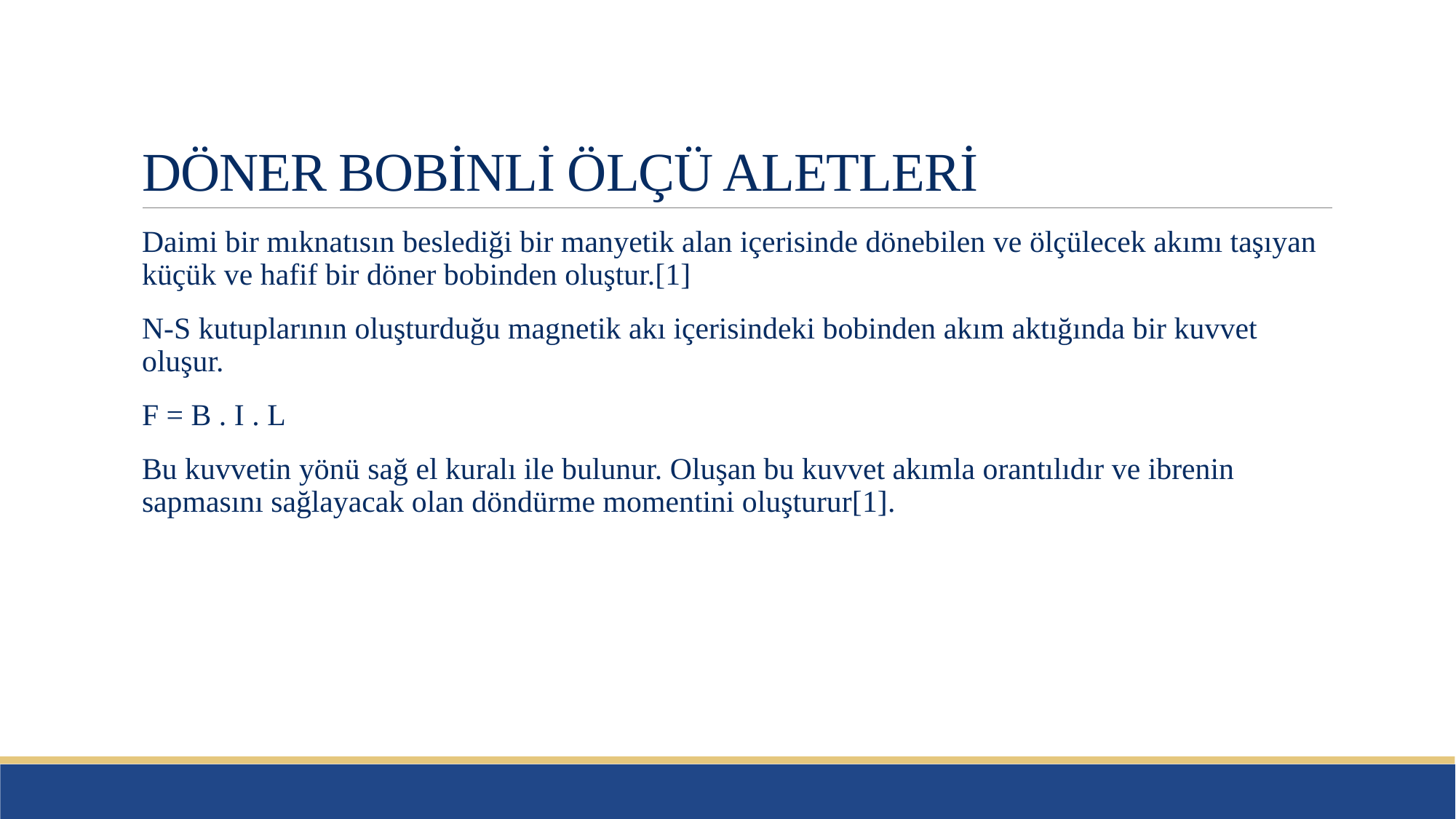

# DÖNER BOBİNLİ ÖLÇÜ ALETLERİ
Daimi bir mıknatısın beslediği bir manyetik alan içerisinde dönebilen ve ölçülecek akımı taşıyan küçük ve hafif bir döner bobinden oluştur.[1]
N-S kutuplarının oluşturduğu magnetik akı içerisindeki bobinden akım aktığında bir kuvvet oluşur.
F = B . I . L
Bu kuvvetin yönü sağ el kuralı ile bulunur. Oluşan bu kuvvet akımla orantılıdır ve ibrenin sapmasını sağlayacak olan döndürme momentini oluşturur[1].